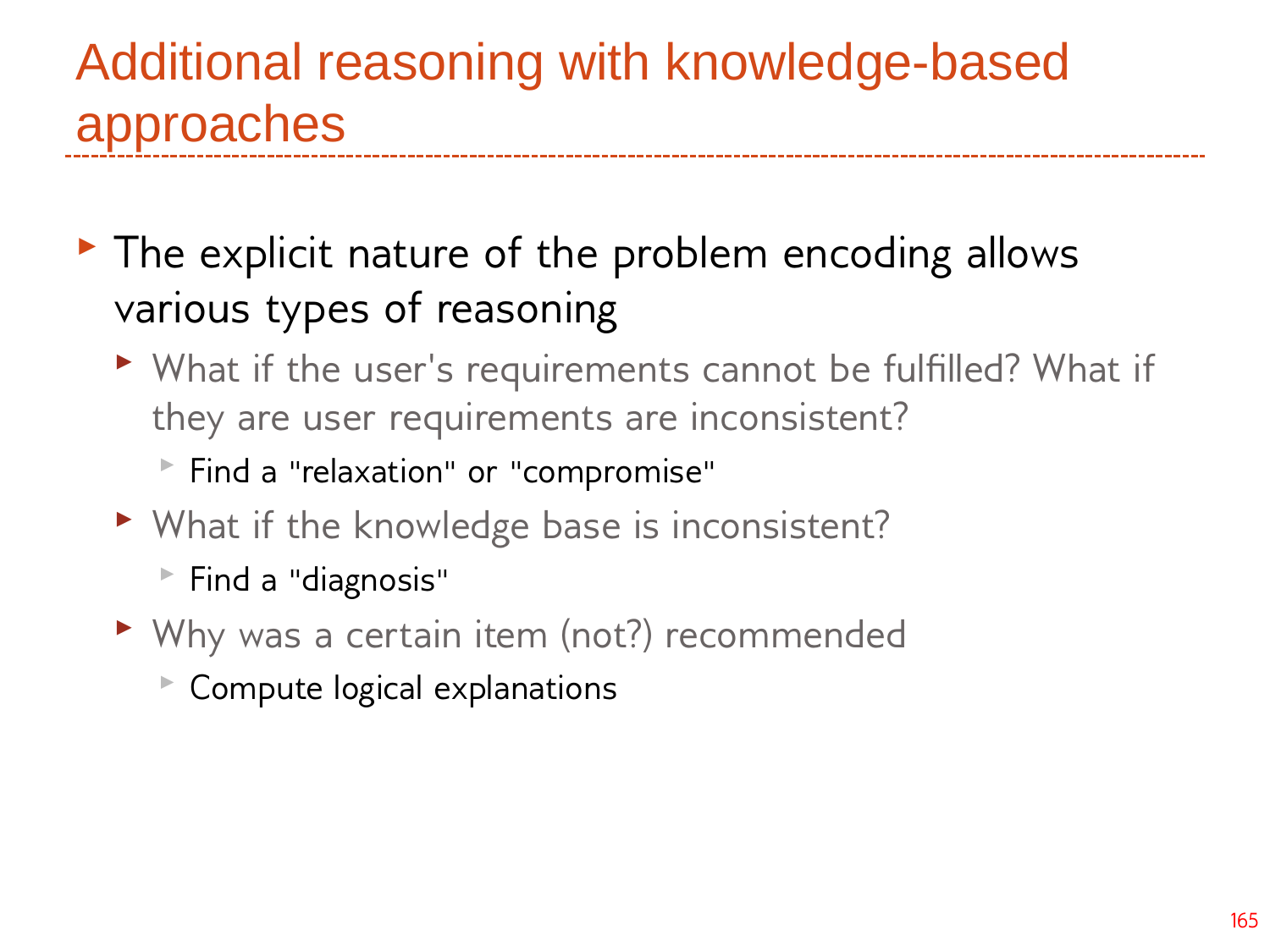

# Additional reasoning with knowledge-based approaches
The explicit nature of the problem encoding allows various types of reasoning
What if the user's requirements cannot be fulfilled? What if they are user requirements are inconsistent?
Find a "relaxation" or "compromise"
What if the knowledge base is inconsistent?
Find a "diagnosis"
Why was a certain item (not?) recommended
Compute logical explanations